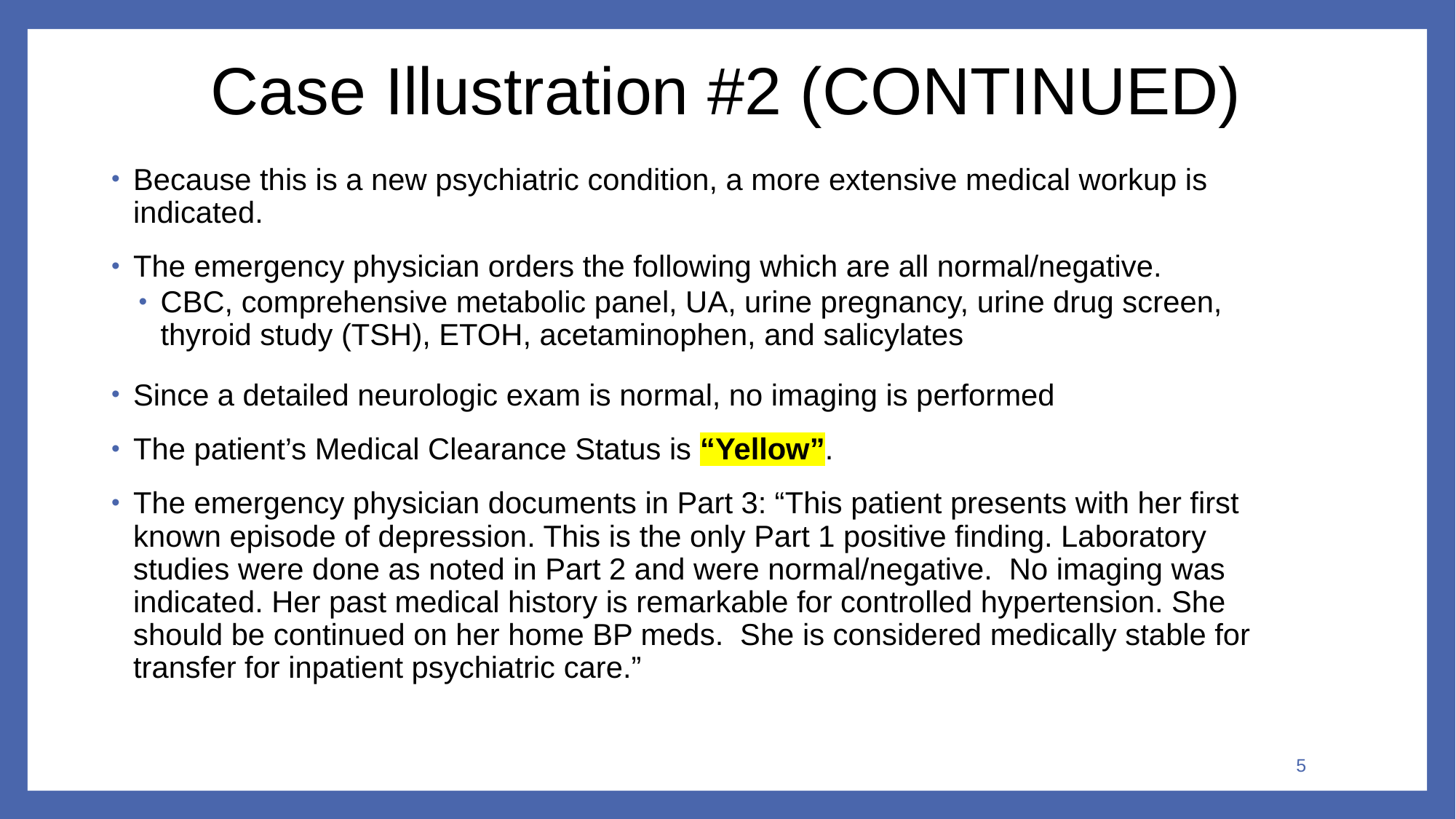

# Case Illustration #2 (CONTINUED)
Because this is a new psychiatric condition, a more extensive medical workup is indicated.
The emergency physician orders the following which are all normal/negative.
CBC, comprehensive metabolic panel, UA, urine pregnancy, urine drug screen, thyroid study (TSH), ETOH, acetaminophen, and salicylates
Since a detailed neurologic exam is normal, no imaging is performed
The patient’s Medical Clearance Status is “Yellow”.
The emergency physician documents in Part 3: “This patient presents with her first known episode of depression. This is the only Part 1 positive finding. Laboratory studies were done as noted in Part 2 and were normal/negative.  No imaging was indicated. Her past medical history is remarkable for controlled hypertension. She should be continued on her home BP meds.  She is considered medically stable for transfer for inpatient psychiatric care.”
5